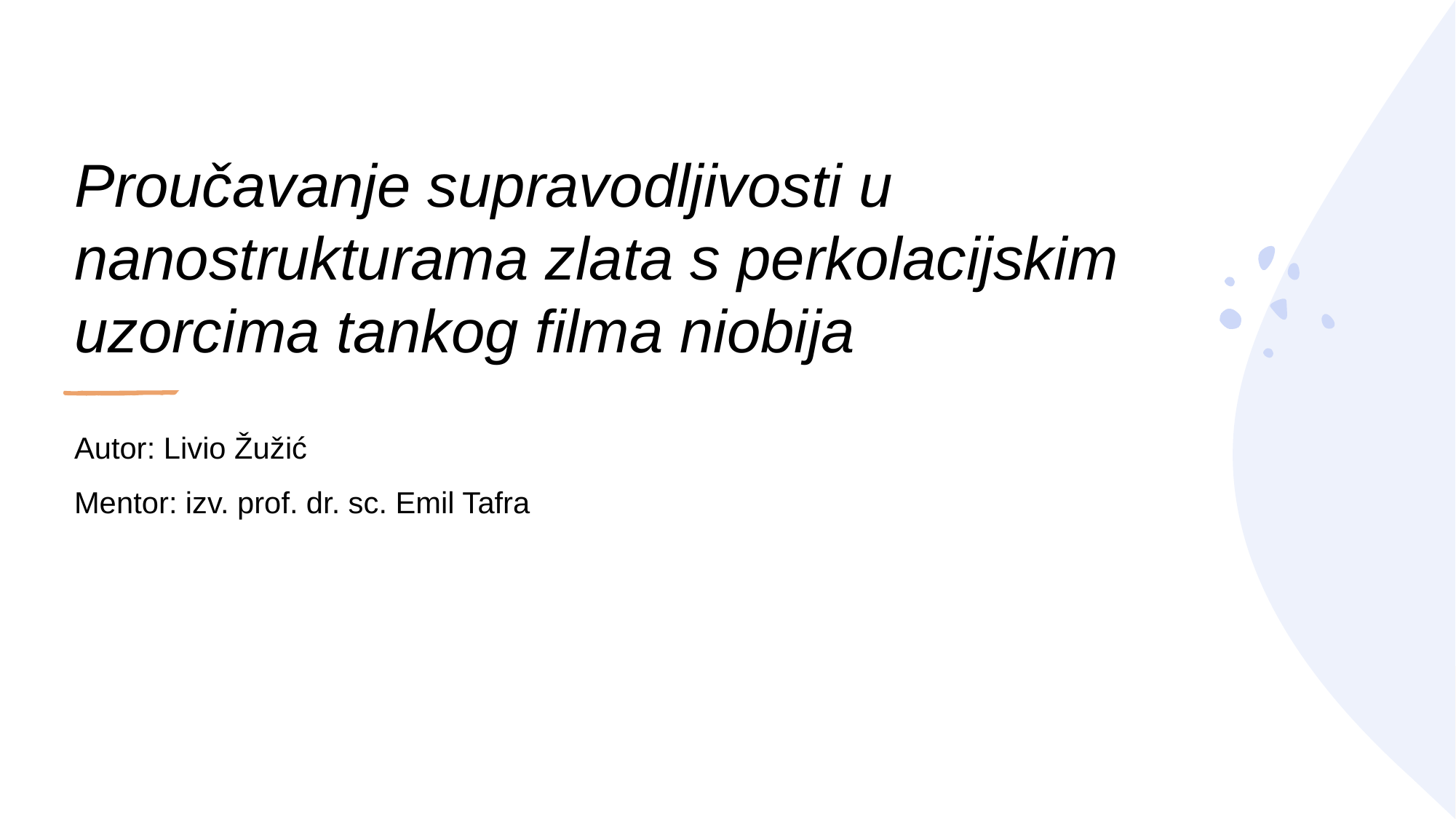

# Proučavanje supravodljivosti u nanostrukturama zlata s perkolacijskim uzorcima tankog filma niobija

Autor: Livio Žužić
Mentor: izv. prof. dr. sc. Emil Tafra